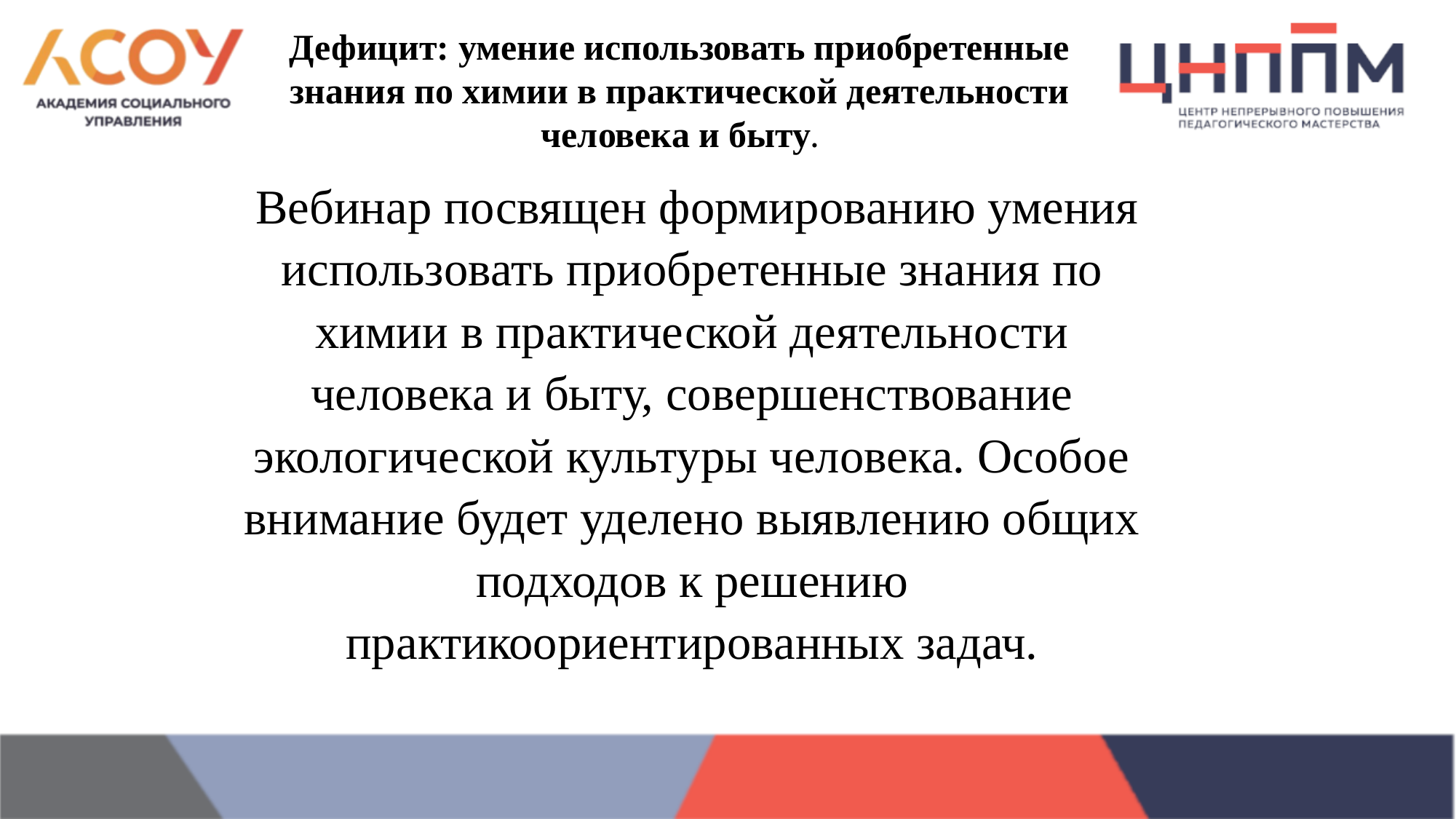

Дефицит: умение использовать приобретенные знания по химии в практической деятельности человека и быту.

 Вебинар посвящен формированию умения использовать приобретенные знания по химии в практической деятельности человека и быту, совершенствование экологической культуры человека. Особое внимание будет уделено выявлению общих подходов к решению практикоориентированных задач.